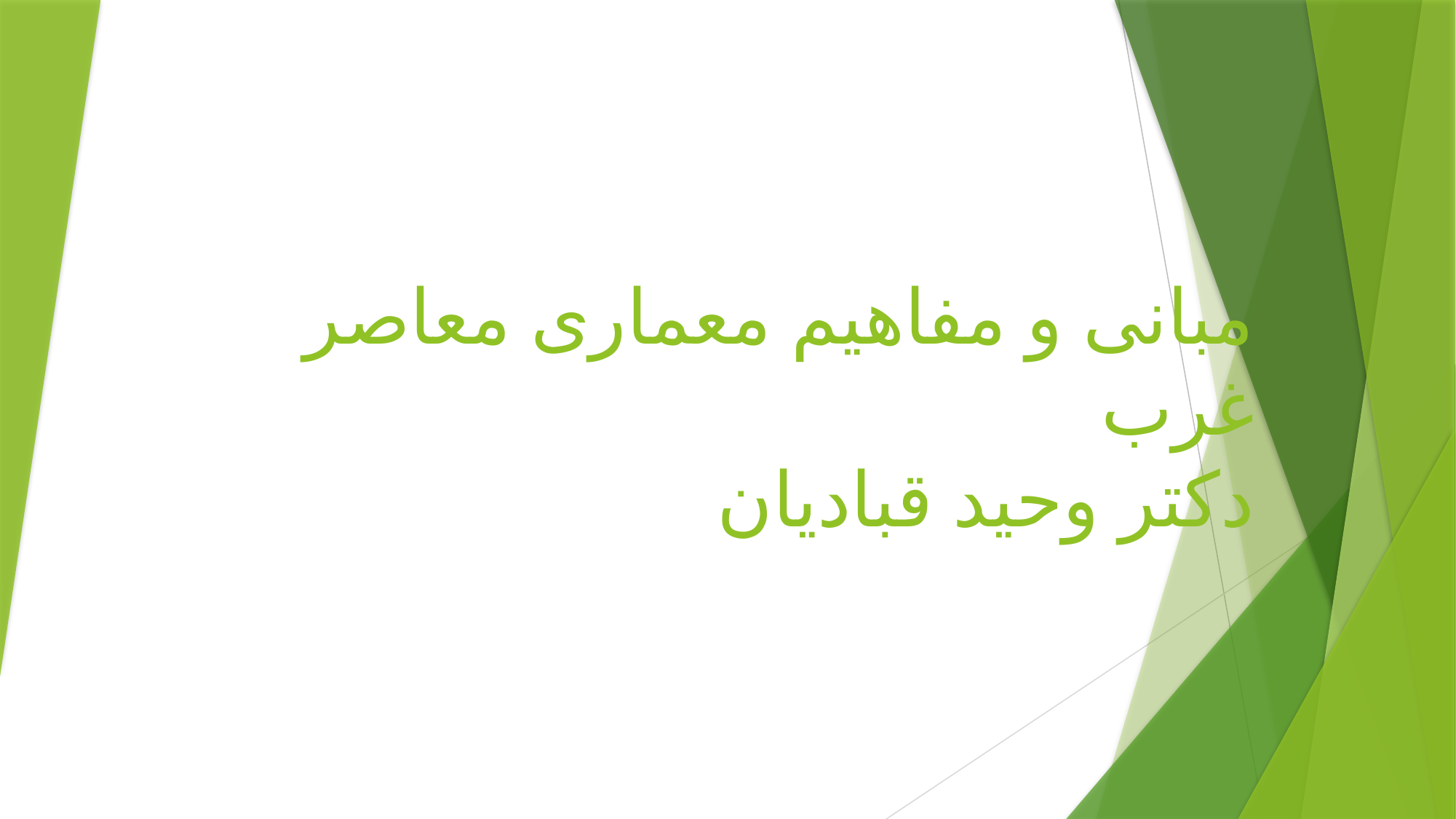

# مبانی و مفاهیم معماری معاصر غرب دکتر وحید قبادیان
ریشه مبانی معماری مدرن                       شمال ایتالیا شهر فلورانس